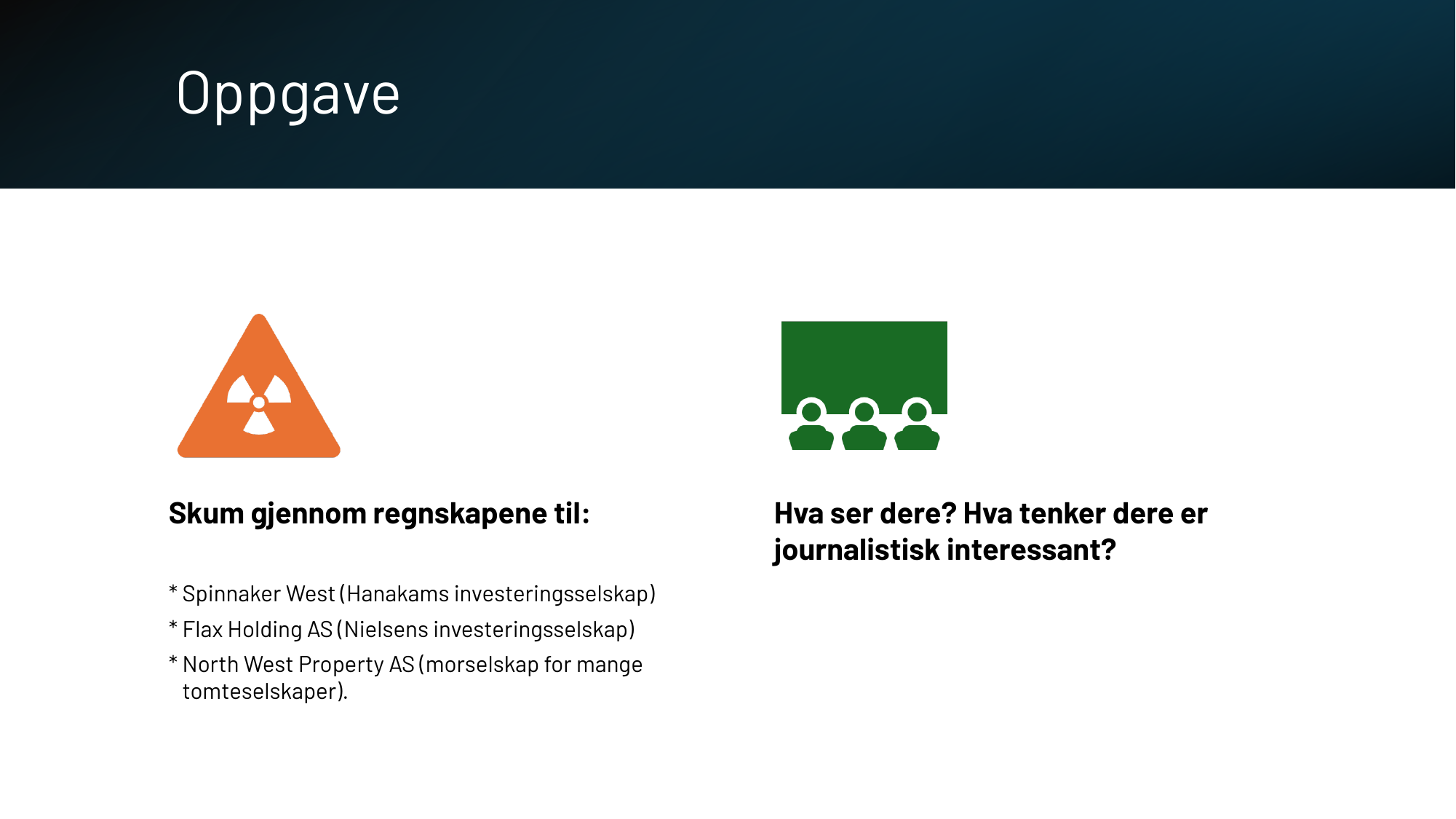

# Oppgave
Skum gjennom regnskapene til:
* Spinnaker West (Hanakams investeringsselskap)
* Flax Holding AS (Nielsens investeringsselskap)
* North West Property AS (morselskap for mange
   tomteselskaper).
Hva ser dere? Hva tenker dere er journalistisk interessant?